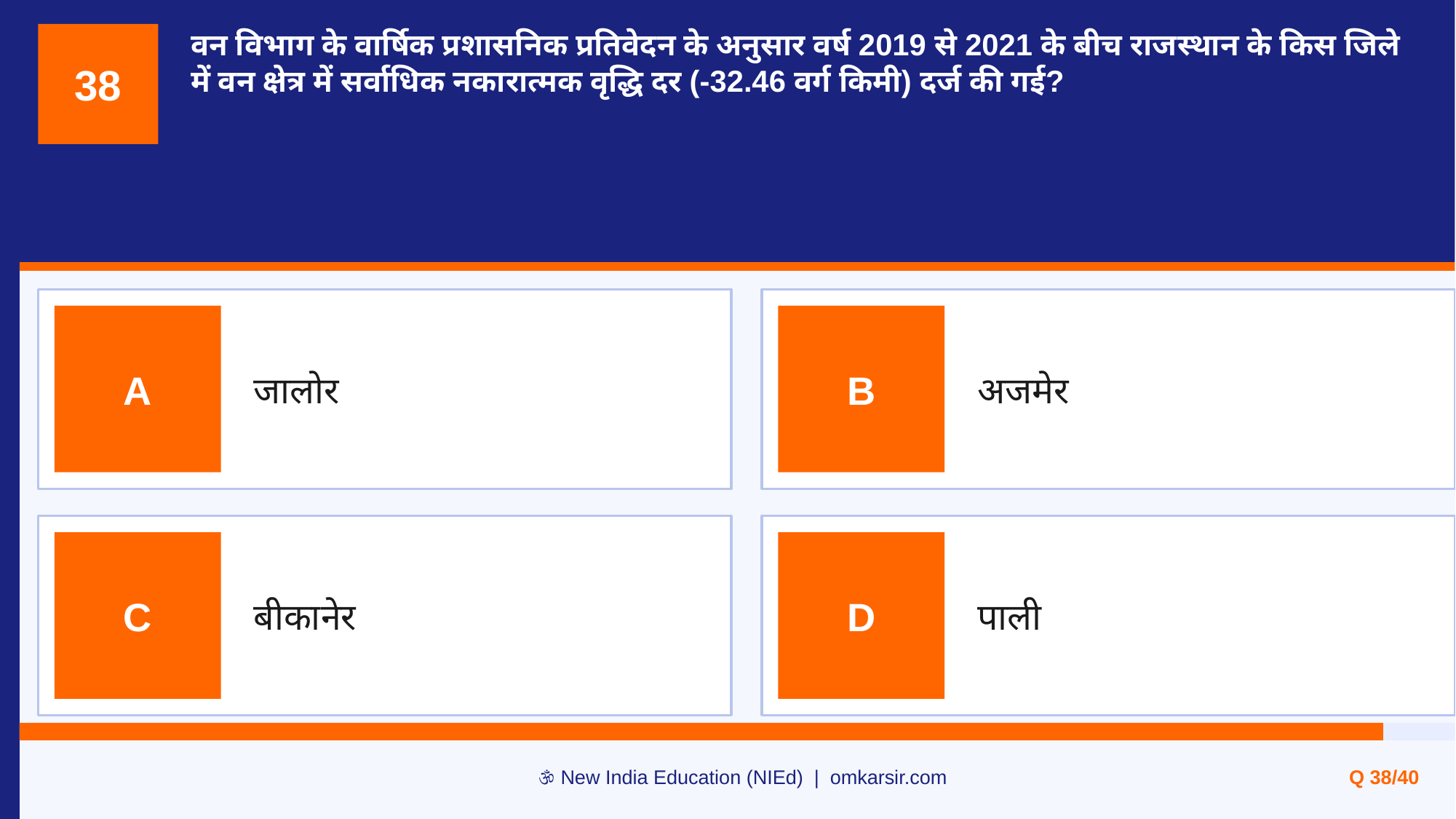

वन विभाग के वार्षिक प्रशासनिक प्रतिवेदन के अनुसार वर्ष 2019 से 2021 के बीच राजस्थान के किस जिले में वन क्षेत्र में सर्वाधिक नकारात्मक वृद्धि दर (-32.46 वर्ग किमी) दर्ज की गई?
38

जालोर
अजमेर
A
B

बीकानेर
पाली
C
D

🕉️ New India Education (NIEd)  |  omkarsir.com
Q 38/40